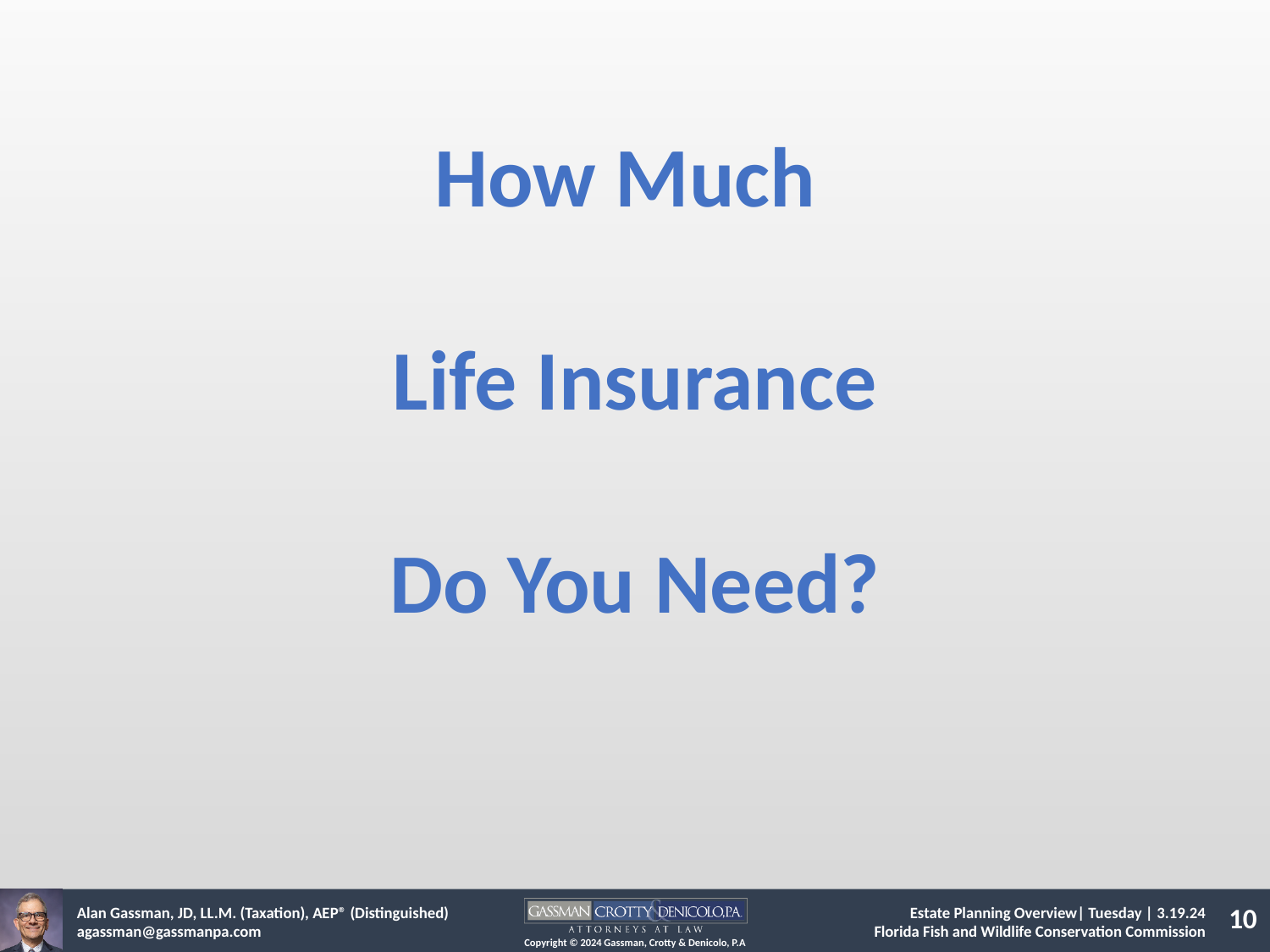

How Much

Life Insurance

Do You Need?